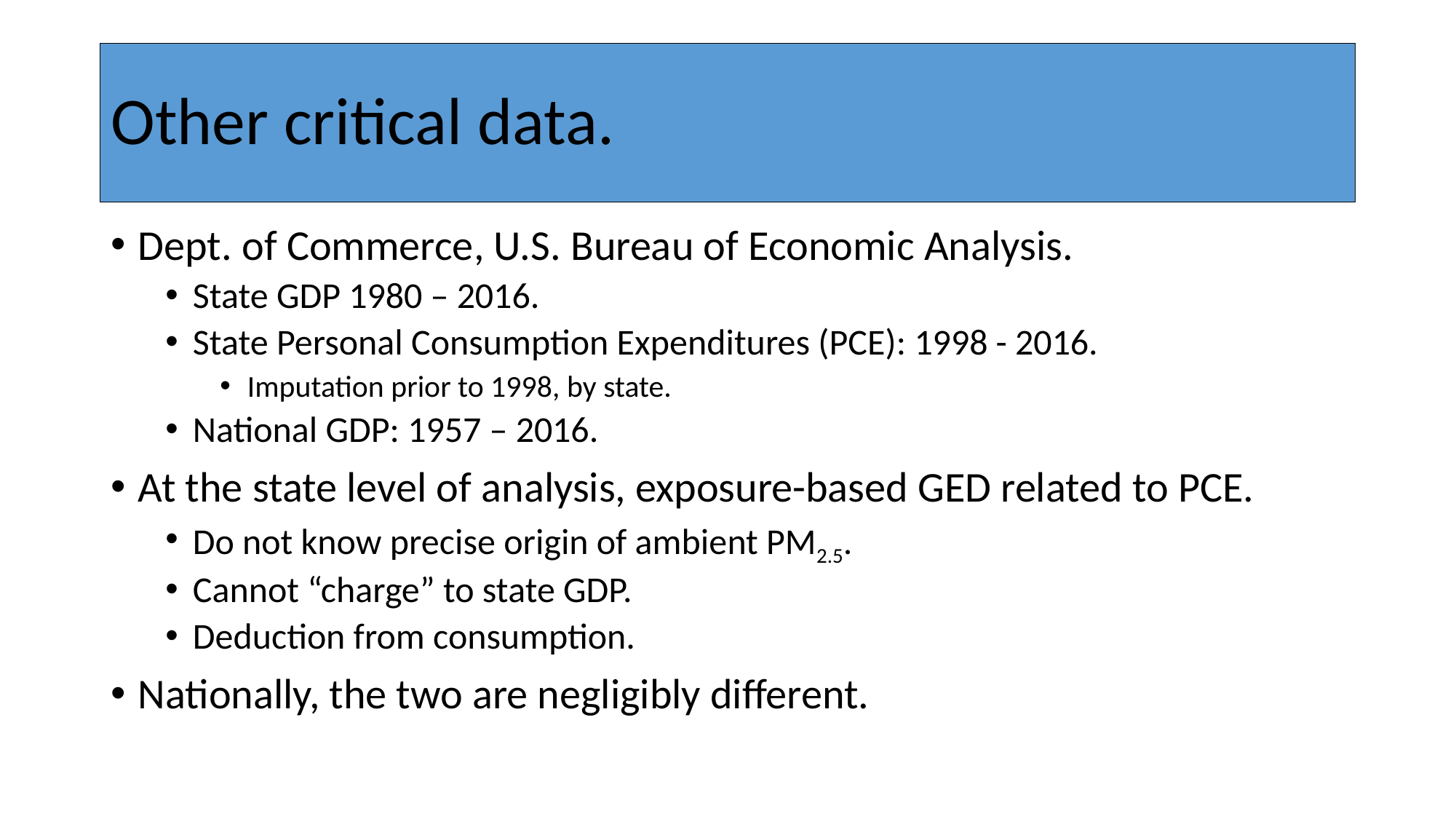

# Other critical data.
Dept. of Commerce, U.S. Bureau of Economic Analysis.
State GDP 1980 – 2016.
State Personal Consumption Expenditures (PCE): 1998 - 2016.
Imputation prior to 1998, by state.
National GDP: 1957 – 2016.
At the state level of analysis, exposure-based GED related to PCE.
Do not know precise origin of ambient PM2.5.
Cannot “charge” to state GDP.
Deduction from consumption.
Nationally, the two are negligibly different.